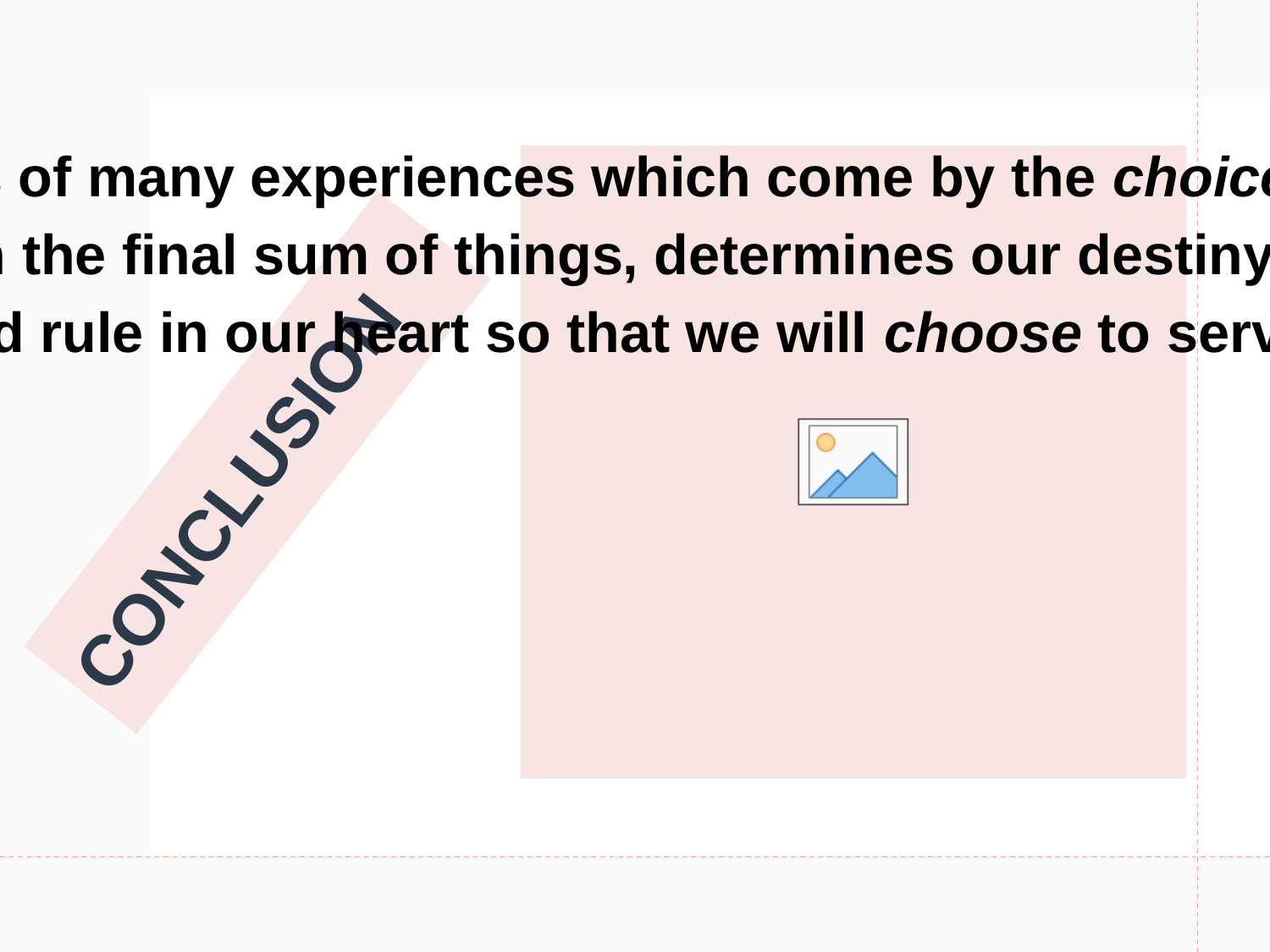

Life is a series of many experiences which come by the choices we make
Our choices in the final sum of things, determines our destiny
May we let God rule in our heart so that we will choose to serve and please Him in all things!
# CONCLUSION